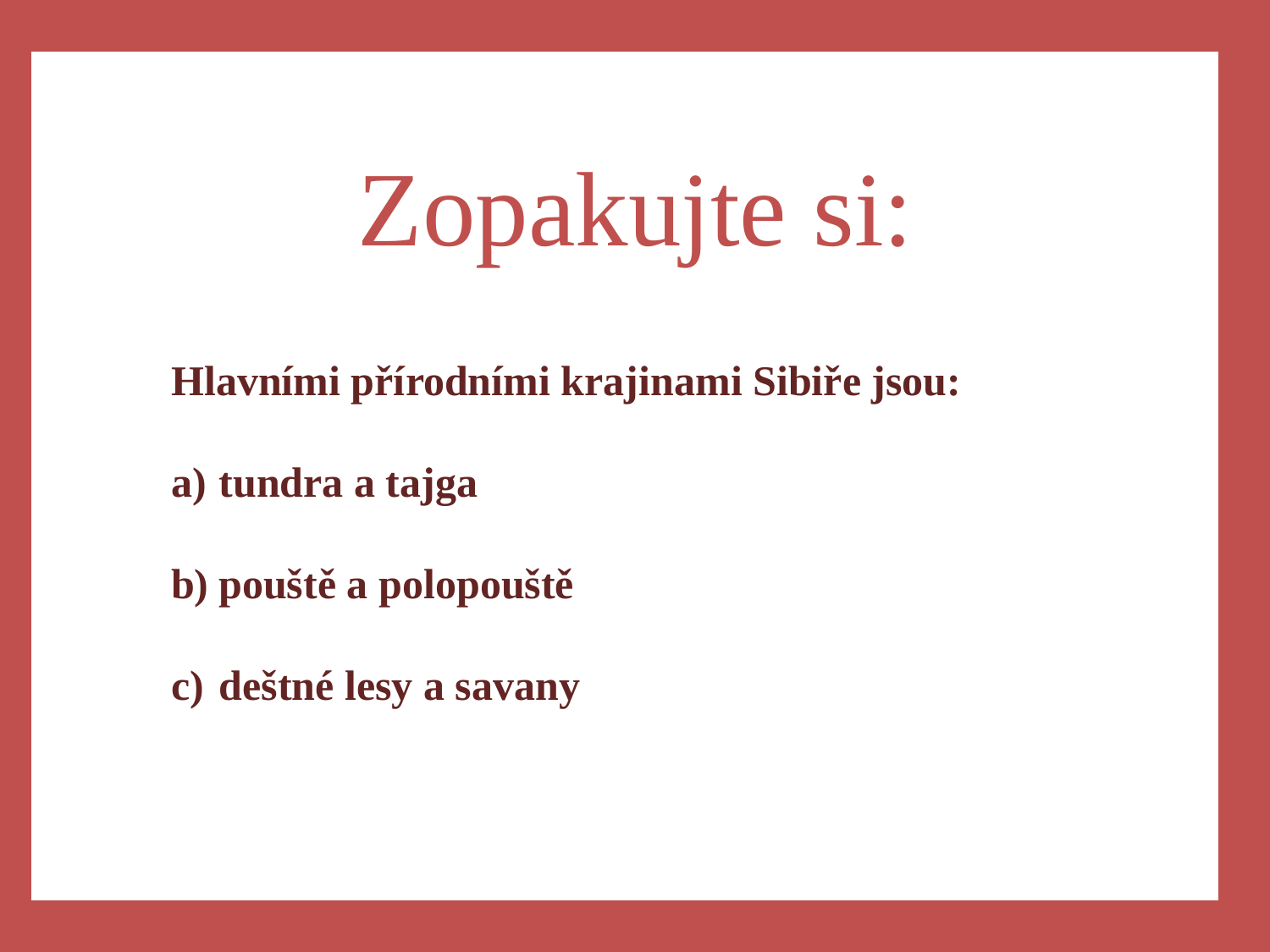

a)Západní části
Zopakujte si:
Hlavními přírodními krajinami Sibiře jsou:

tundra a tajga

pouště a polopouště

deštné lesy a savany